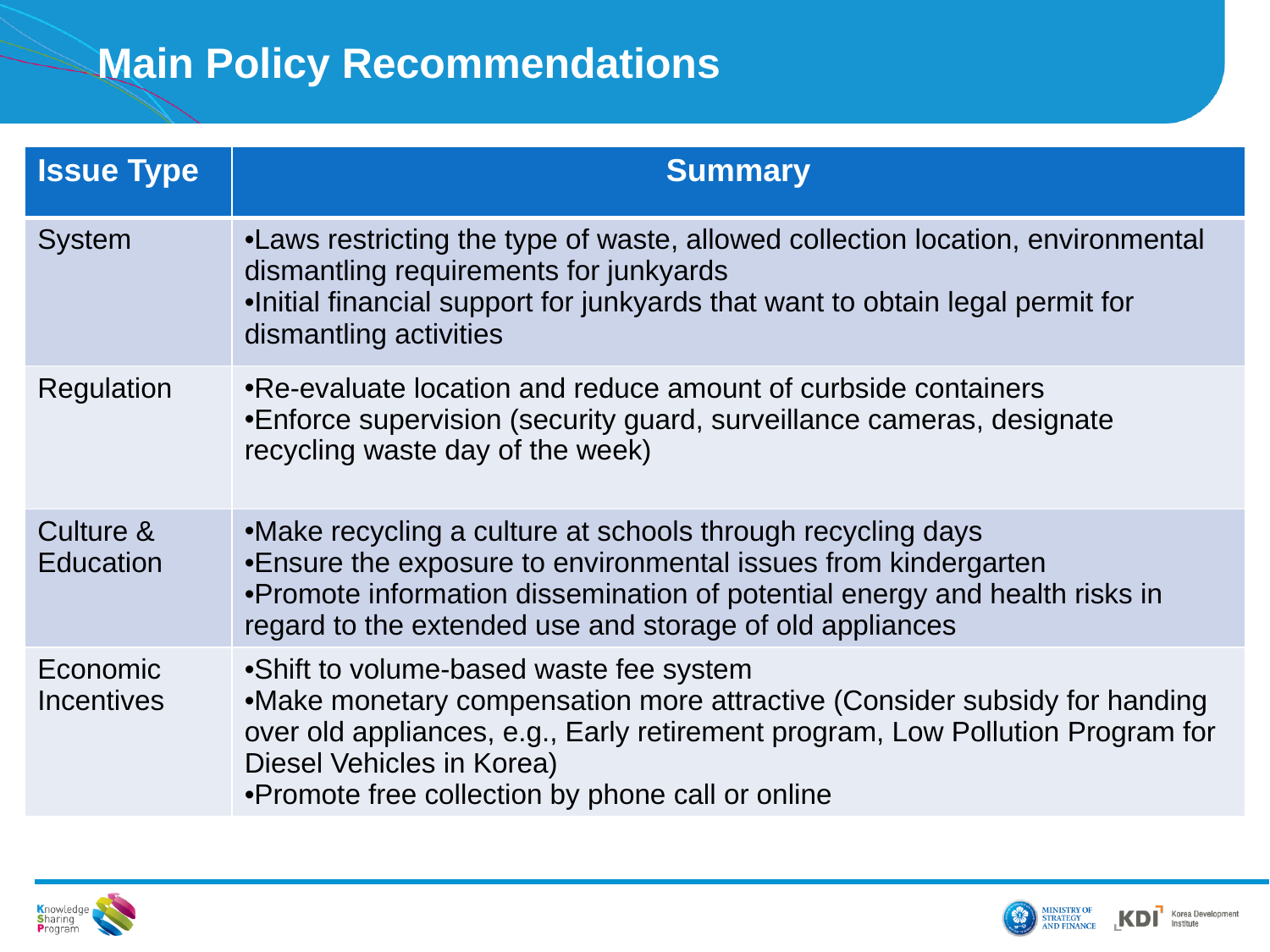

Main Policy Recommendations
| Issue Type | Summary |
| --- | --- |
| System | Laws restricting the type of waste, allowed collection location, environmental dismantling requirements for junkyards Initial financial support for junkyards that want to obtain legal permit for dismantling activities |
| Regulation | Re-evaluate location and reduce amount of curbside containers Enforce supervision (security guard, surveillance cameras, designate recycling waste day of the week) |
| Culture & Education | Make recycling a culture at schools through recycling days Ensure the exposure to environmental issues from kindergarten Promote information dissemination of potential energy and health risks in regard to the extended use and storage of old appliances |
| Economic Incentives | Shift to volume-based waste fee system Make monetary compensation more attractive (Consider subsidy for handing over old appliances, e.g., Early retirement program, Low Pollution Program for Diesel Vehicles in Korea) Promote free collection by phone call or online |